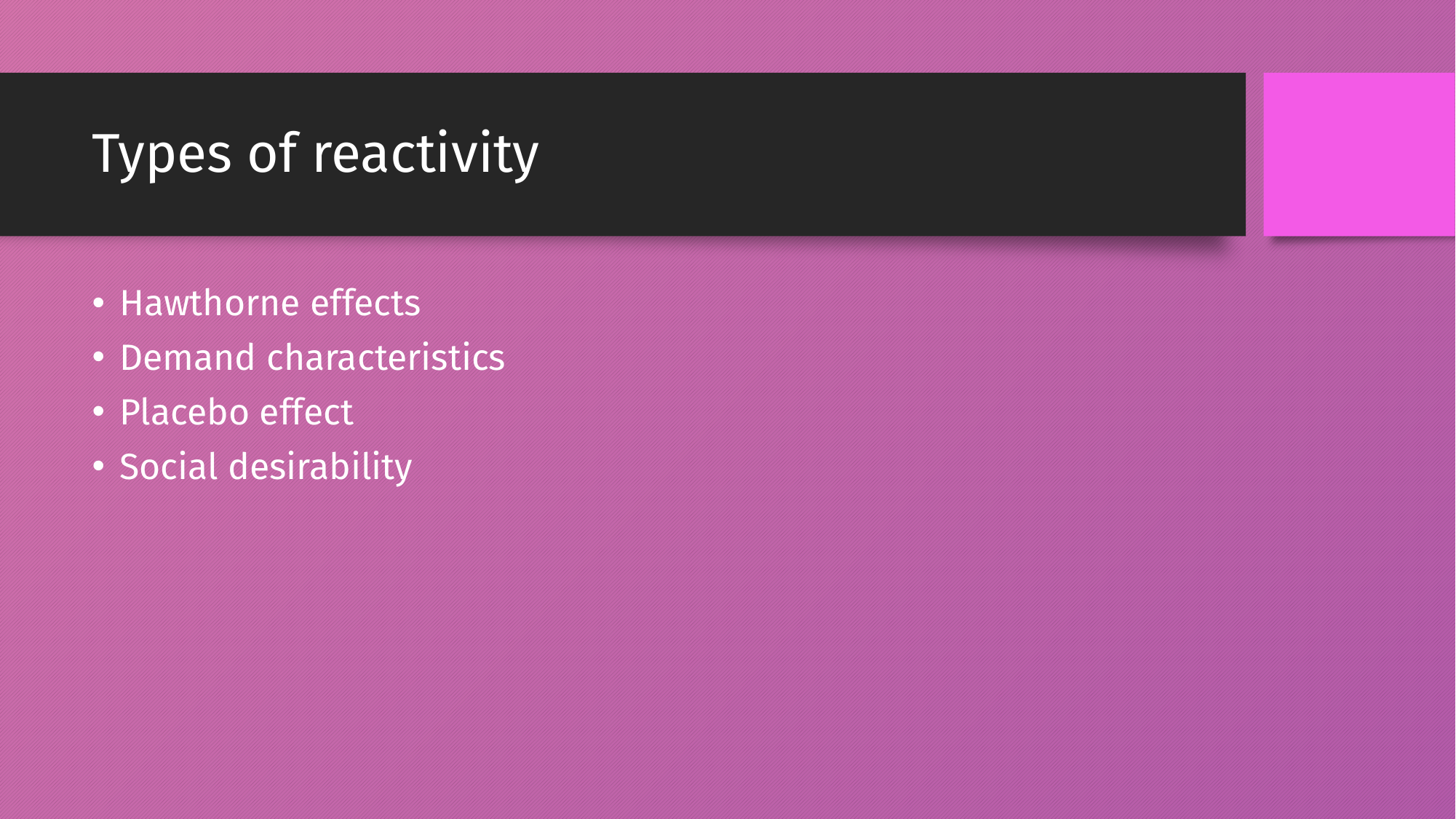

# Types of reactivity
Hawthorne effects
Demand characteristics
Placebo effect
Social desirability